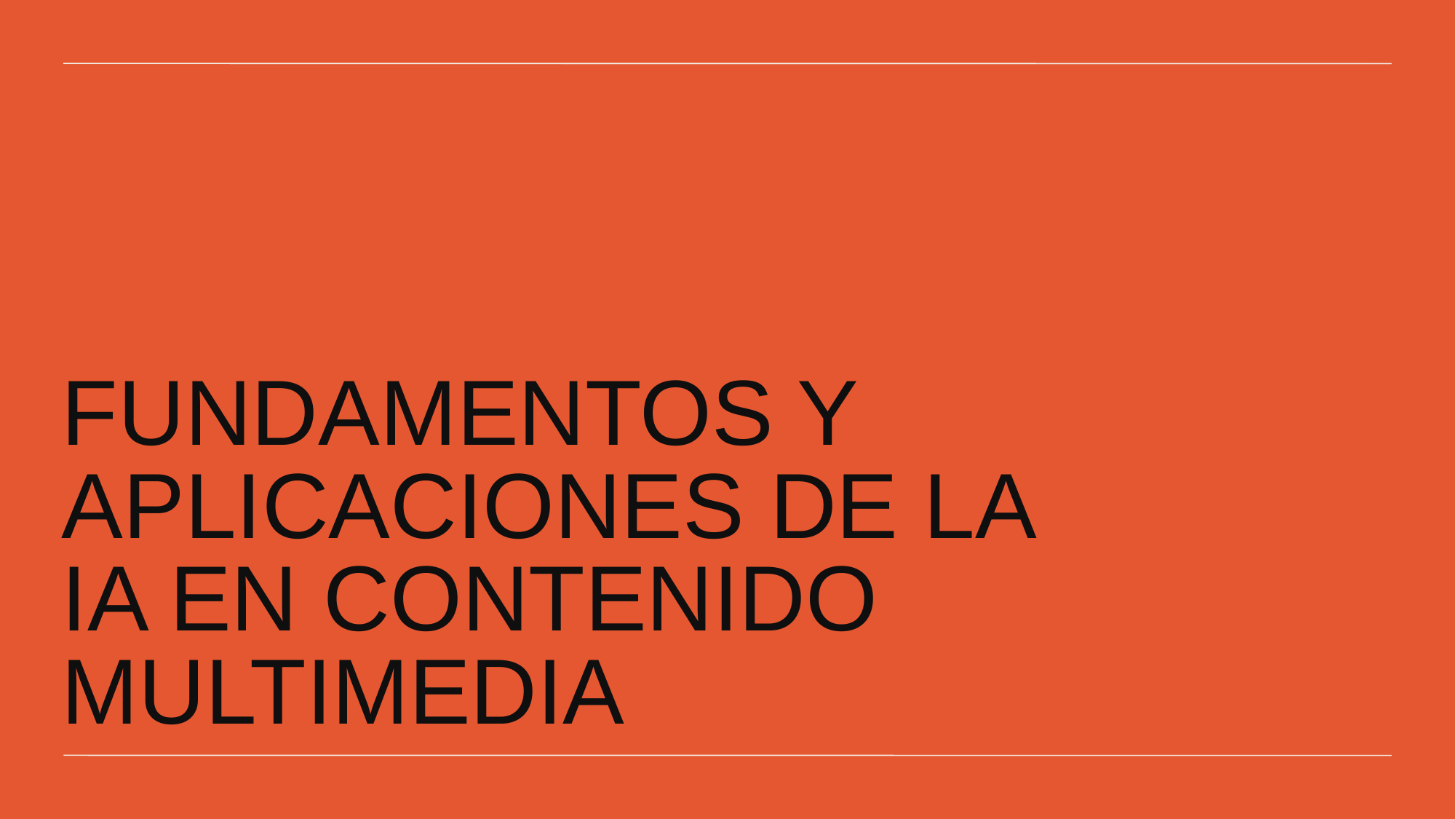

# Fundamentos y aplicaciones de la IA en contenido multimedia